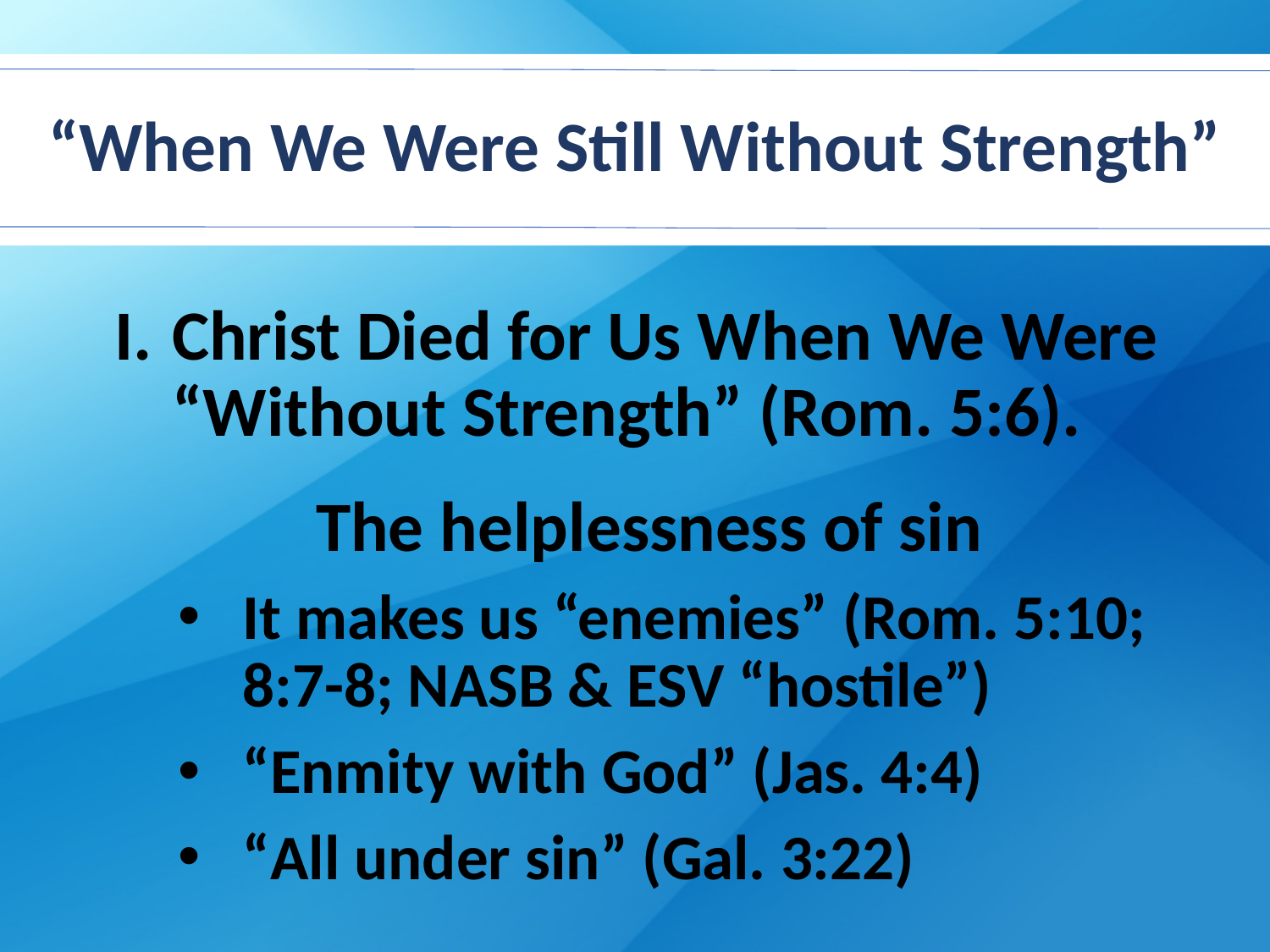

# “When We Were Still Without Strength”
I. 	Christ Died for Us When We Were “Without Strength” (Rom. 5:6).
The helplessness of sin
It makes us “enemies” (Rom. 5:10; 8:7-8; NASB & ESV “hostile”)
“Enmity with God” (Jas. 4:4)
“All under sin” (Gal. 3:22)